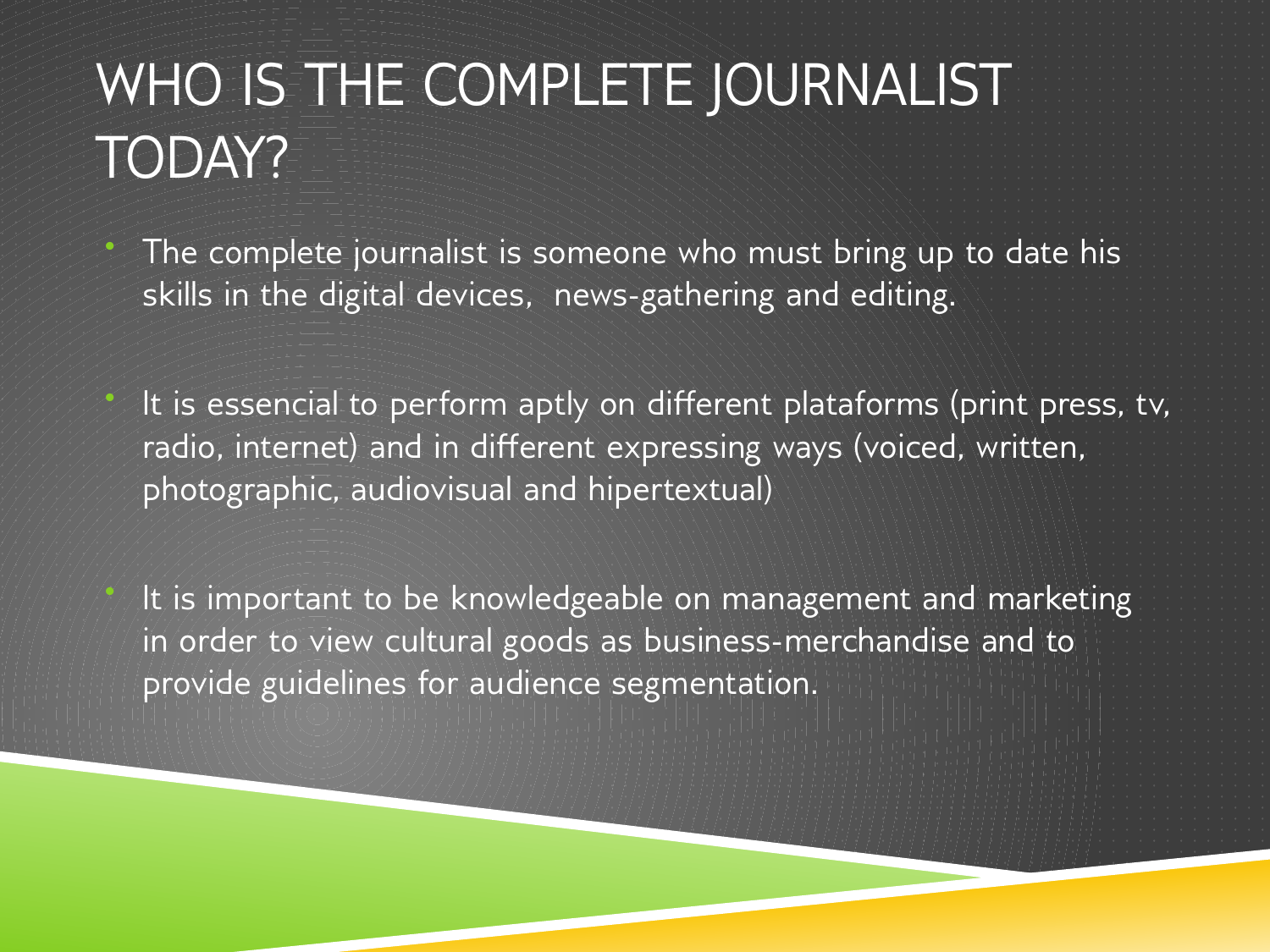

# WHO IS THE COMPLETE JOURNALIST  TODAY?
The complete journalist is someone who must bring up to date his skills in the digital devices,  news-gathering and editing.

It is essencial to perform aptly on different plataforms (print press, tv, radio, internet) and in different expressing ways (voiced, written, photographic, audiovisual and hipertextual)

It is important to be knowledgeable on management and marketing  in order to view cultural goods as business-merchandise and to provide guidelines for audience segmentation.